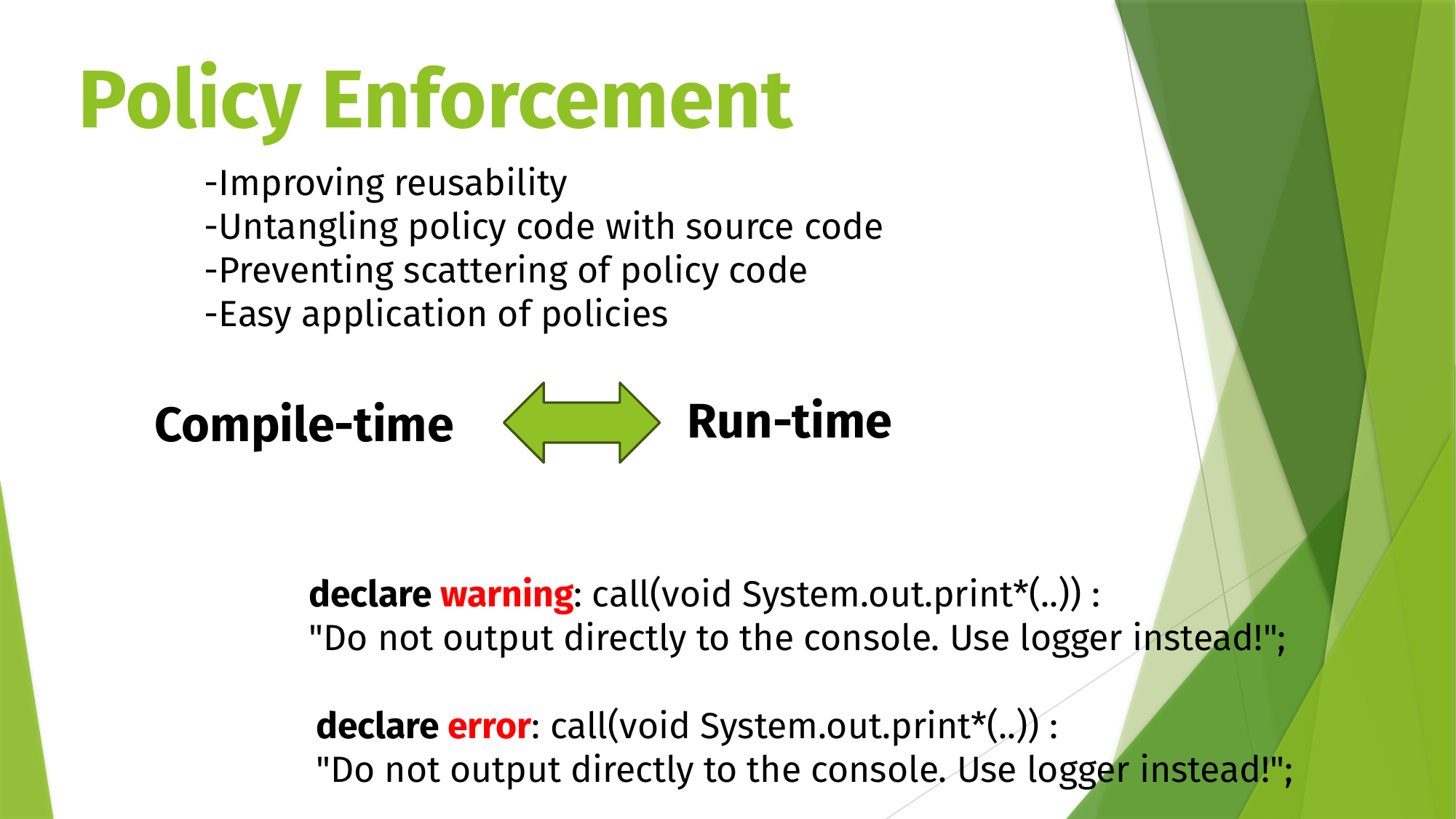

# Policy Enforcement
-Improving reusability
-Untangling policy code with source code
-Preventing scattering of policy code
-Easy application of policies

Run-time
Compile-time
declare warning: call(void System.out.print*(..)) :
"Do not output directly to the console. Use logger instead!";
declare error: call(void System.out.print*(..)) :
"Do not output directly to the console. Use logger instead!";